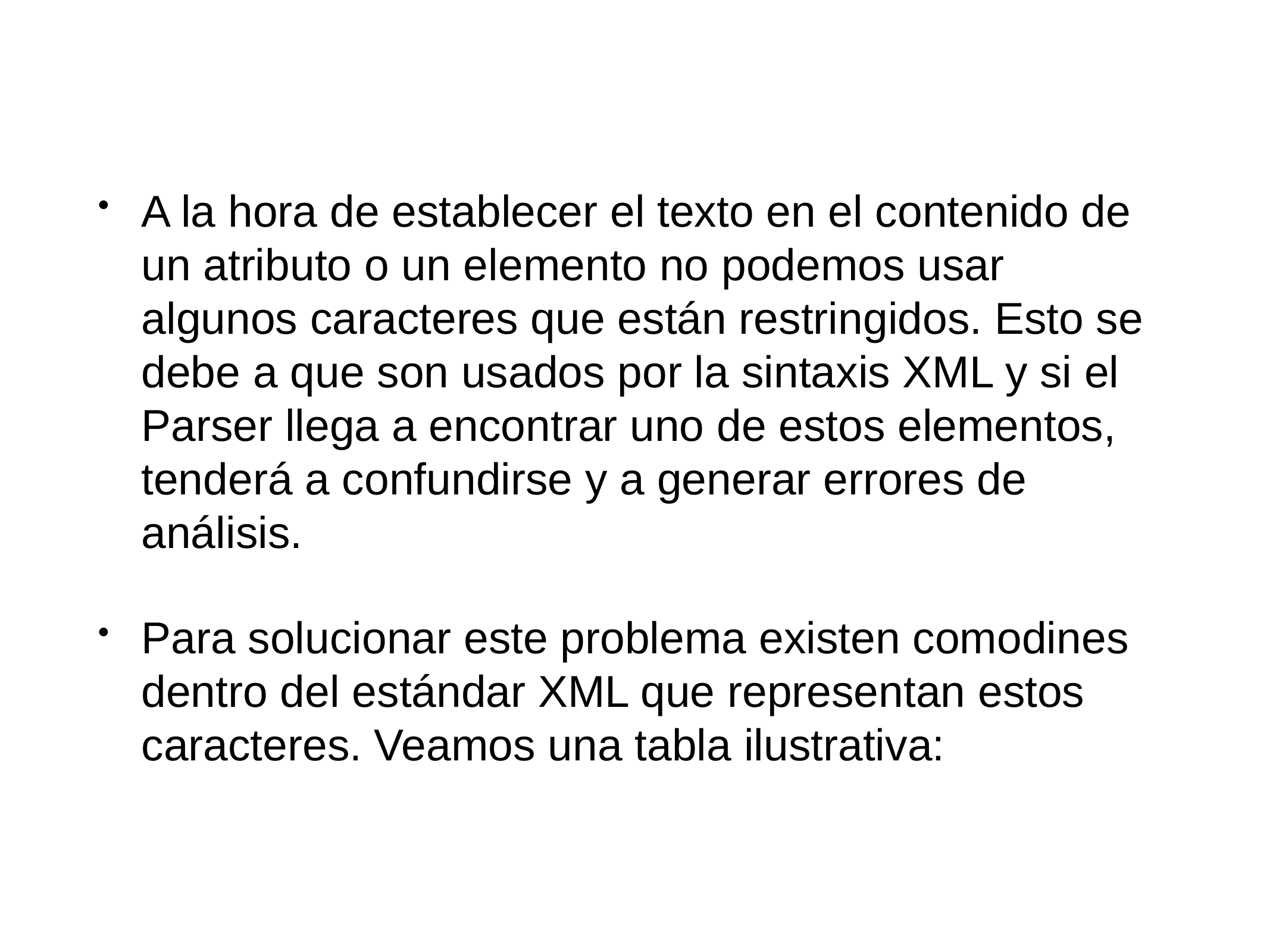

A la hora de establecer el texto en el contenido de un atributo o un elemento no podemos usar algunos caracteres que están restringidos. Esto se debe a que son usados por la sintaxis XML y si el Parser llega a encontrar uno de estos elementos, tenderá a confundirse y a generar errores de análisis.
Para solucionar este problema existen comodines dentro del estándar XML que representan estos caracteres. Veamos una tabla ilustrativa: